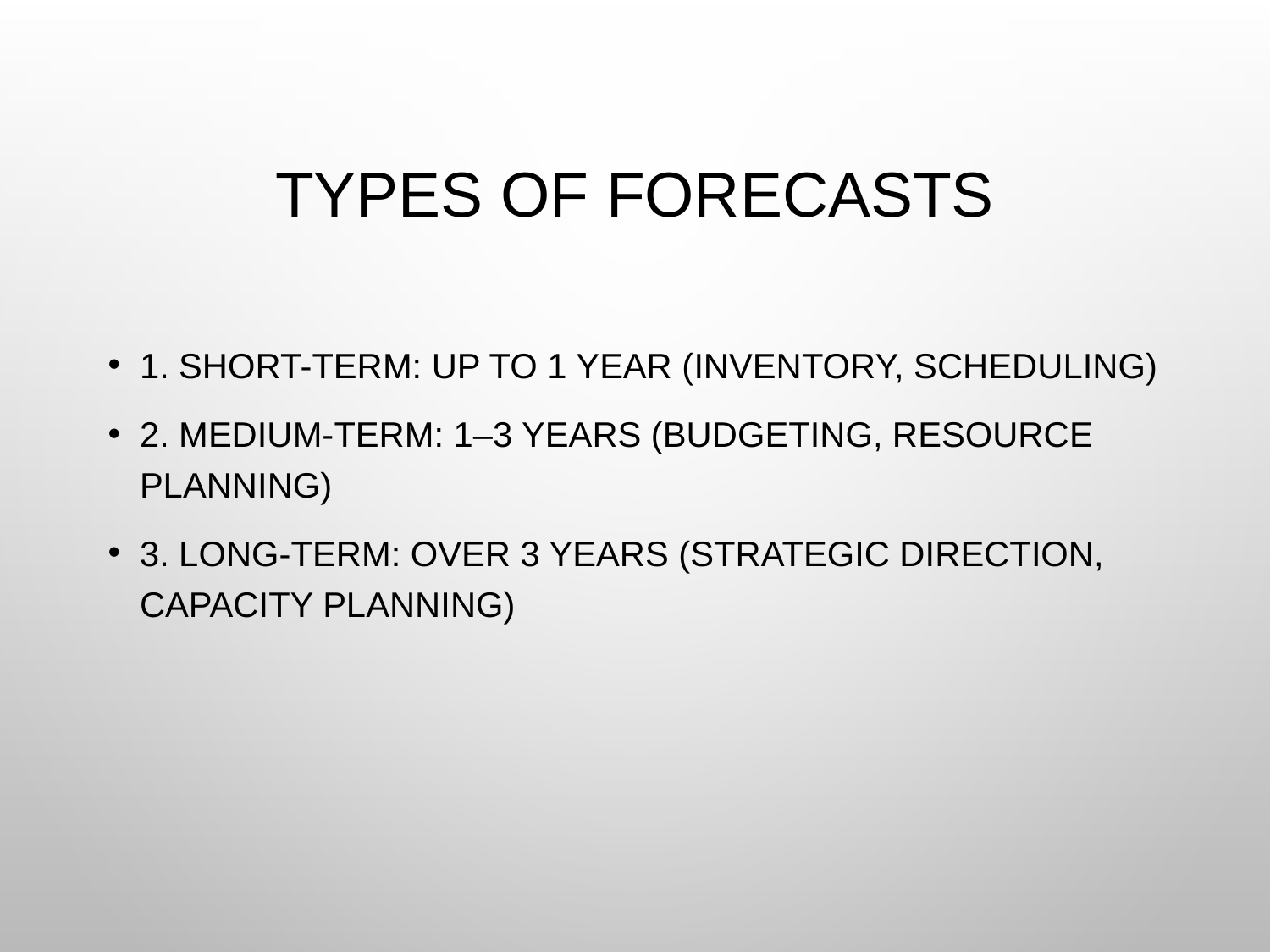

# Types of Forecasts
1. Short-term: Up to 1 year (inventory, scheduling)
2. Medium-term: 1–3 years (budgeting, resource planning)
3. Long-term: Over 3 years (strategic direction, capacity planning)